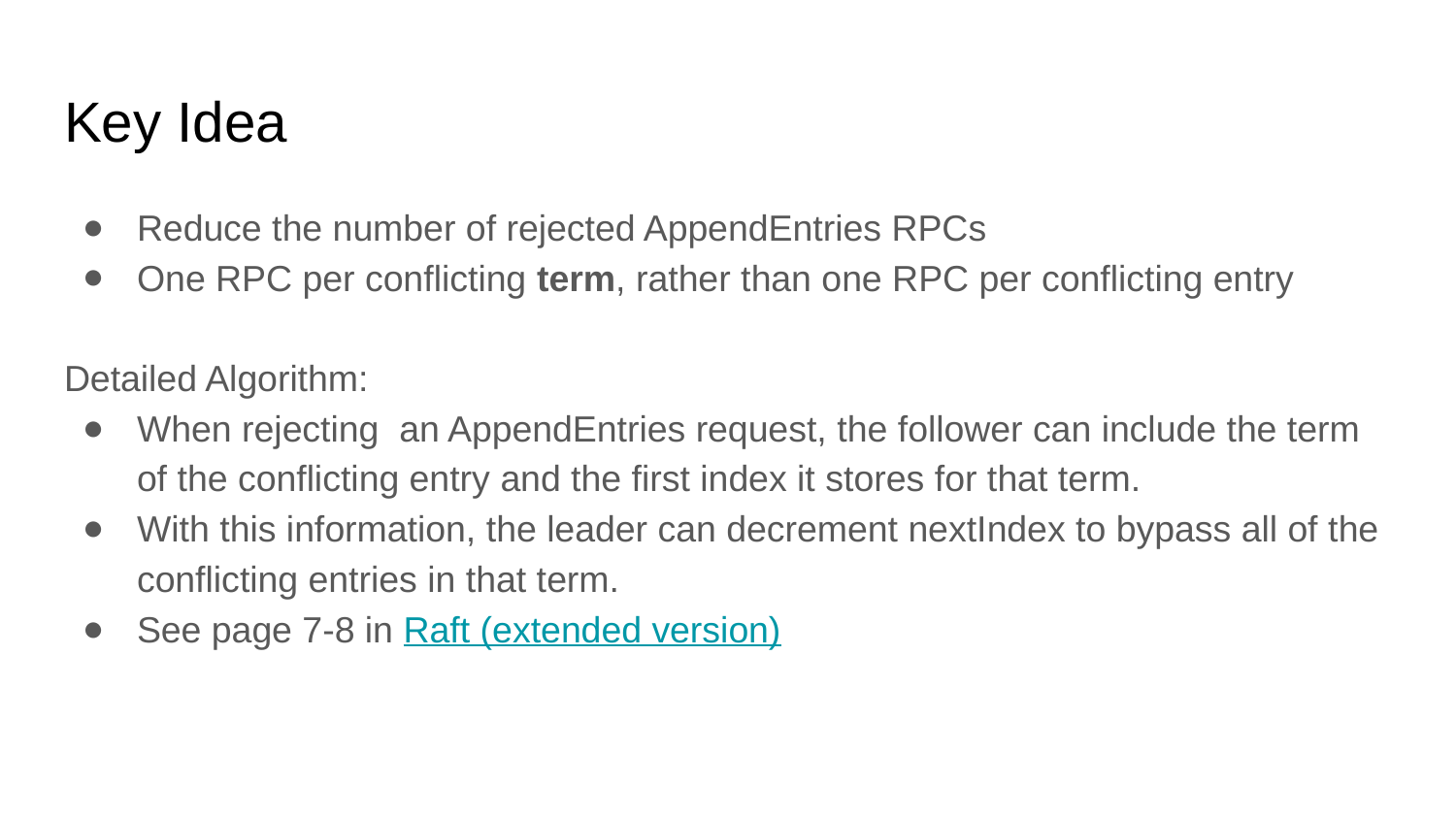

# Key Idea
Reduce the number of rejected AppendEntries RPCs
One RPC per conflicting term, rather than one RPC per conflicting entry

Detailed Algorithm:
When rejecting  an AppendEntries request, the follower can include the term of the conflicting entry and the first index it stores for that term.
With this information, the leader can decrement nextIndex to bypass all of the conflicting entries in that term.
See page 7-8 in Raft (extended version)